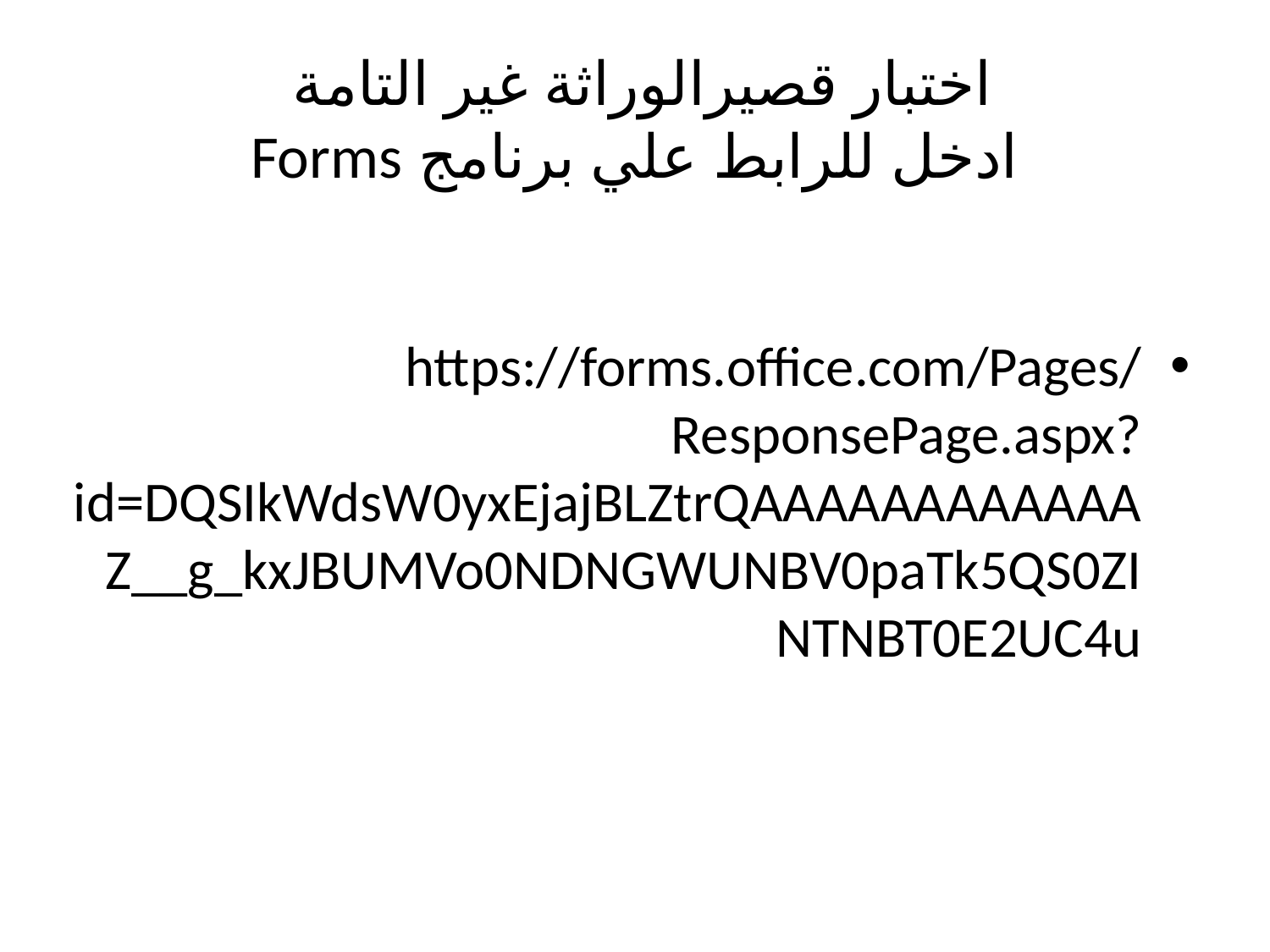

# اختبار قصيرالوراثة غير التامة ادخل للرابط علي برنامج Forms
https://forms.office.com/Pages/ResponsePage.aspx?id=DQSIkWdsW0yxEjajBLZtrQAAAAAAAAAAAAZ__g_kxJBUMVo0NDNGWUNBV0paTk5QS0ZINTNBT0E2UC4u